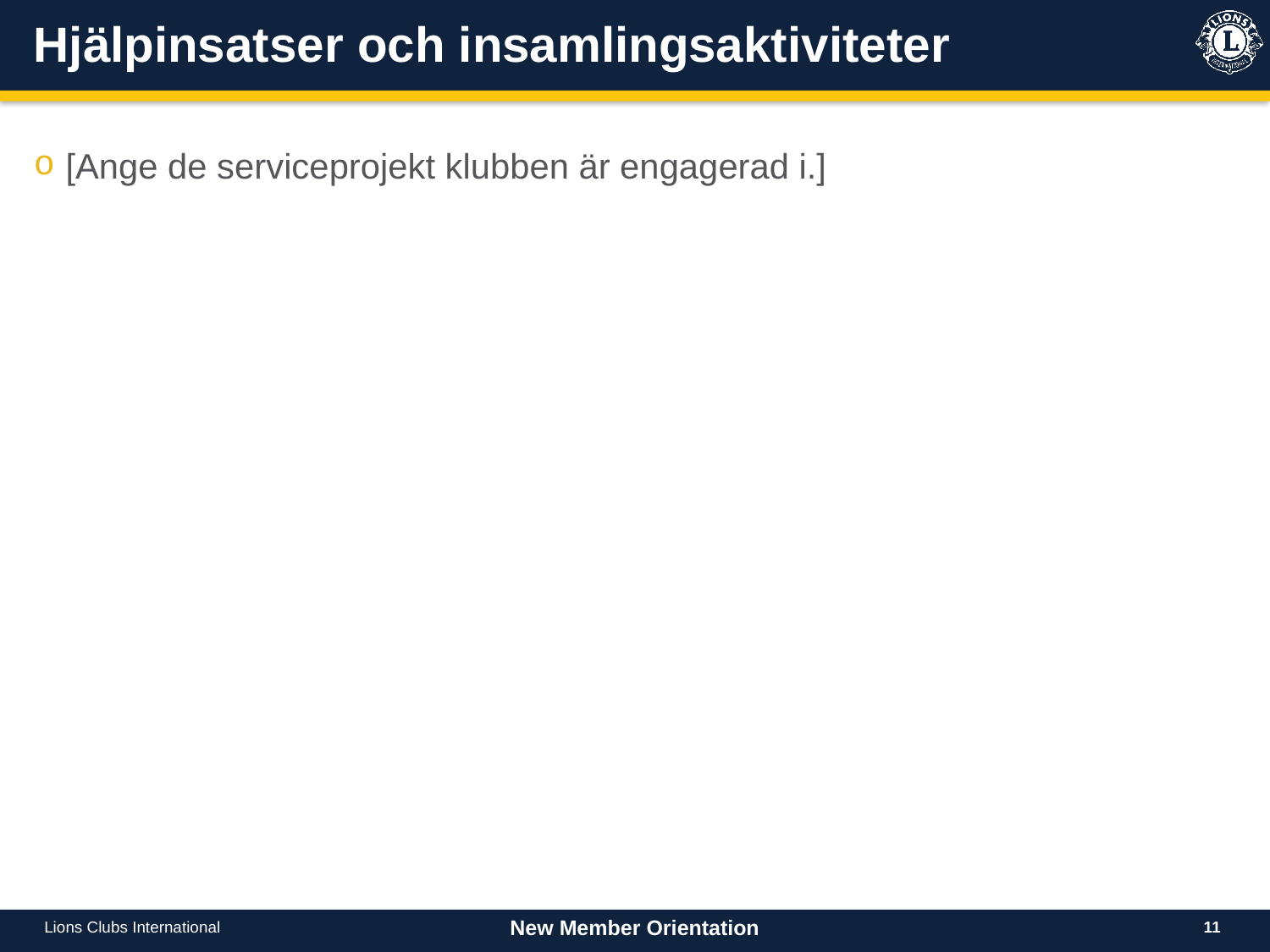

# Hjälpinsatser och insamlingsaktiviteter
[Ange de serviceprojekt klubben är engagerad i.]